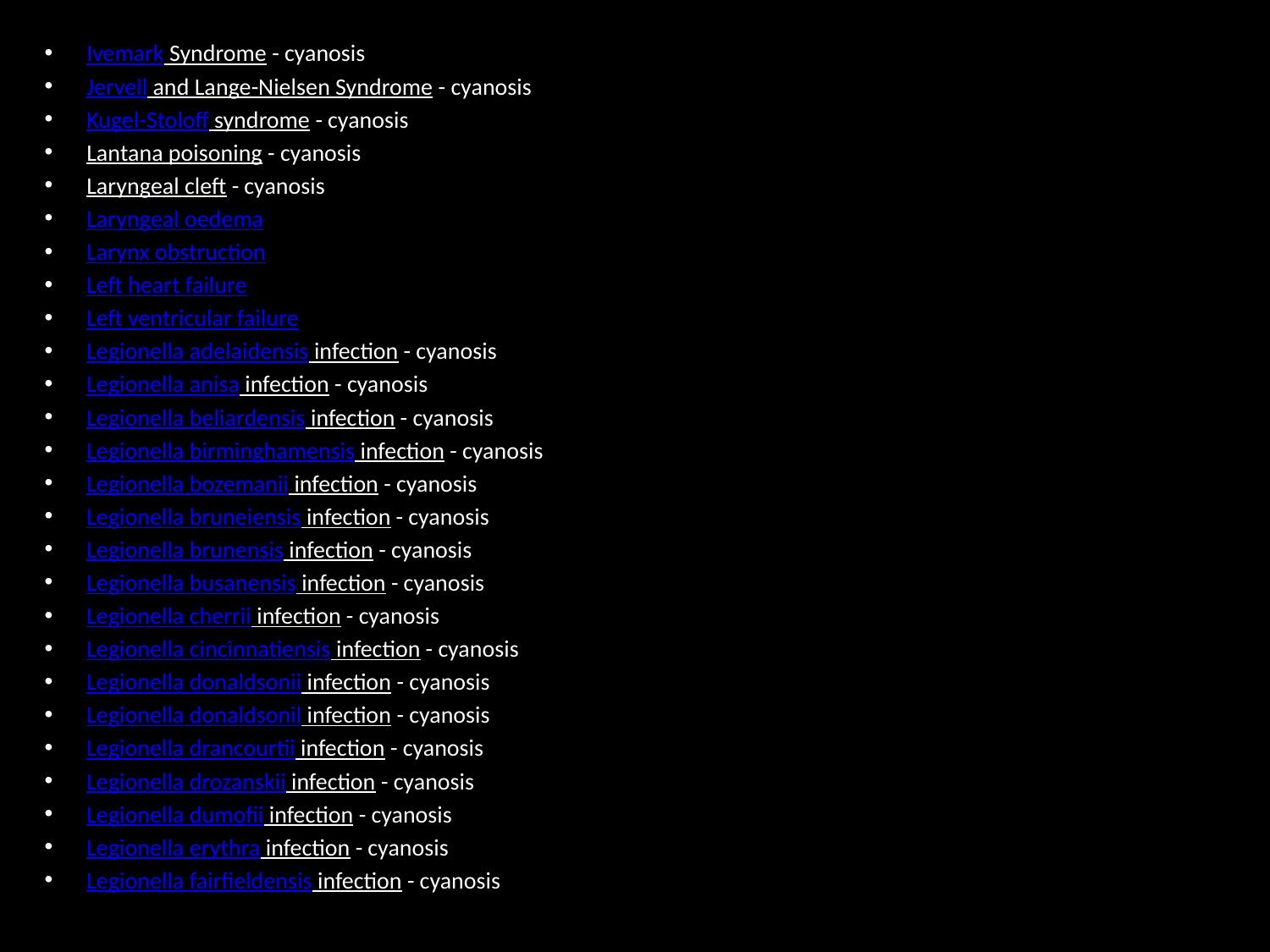

Ivemark Syndrome - cyanosis
Jervell and Lange-Nielsen Syndrome - cyanosis
Kugel-Stoloff syndrome - cyanosis
Lantana poisoning - cyanosis
Laryngeal cleft - cyanosis
Laryngeal oedema
Larynx obstruction
Left heart failure
Left ventricular failure
Legionella adelaidensis infection - cyanosis
Legionella anisa infection - cyanosis
Legionella beliardensis infection - cyanosis
Legionella birminghamensis infection - cyanosis
Legionella bozemanii infection - cyanosis
Legionella bruneiensis infection - cyanosis
Legionella brunensis infection - cyanosis
Legionella busanensis infection - cyanosis
Legionella cherrii infection - cyanosis
Legionella cincinnatiensis infection - cyanosis
Legionella donaldsonii infection - cyanosis
Legionella donaldsonil infection - cyanosis
Legionella drancourtii infection - cyanosis
Legionella drozanskii infection - cyanosis
Legionella dumofii infection - cyanosis
Legionella erythra infection - cyanosis
Legionella fairfieldensis infection - cyanosis

#